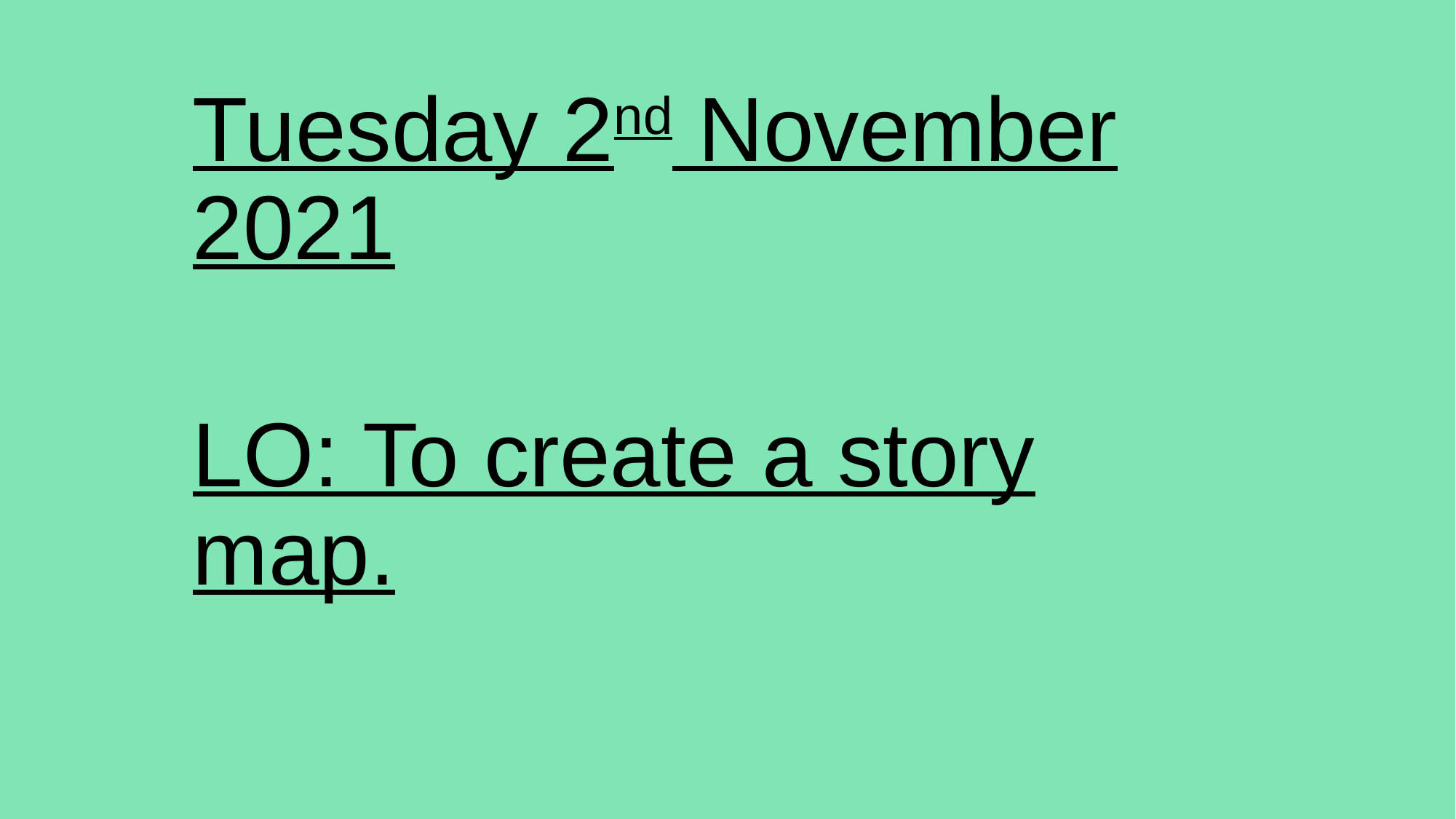

Tuesday 2nd November 2021

LO: To create a story map.